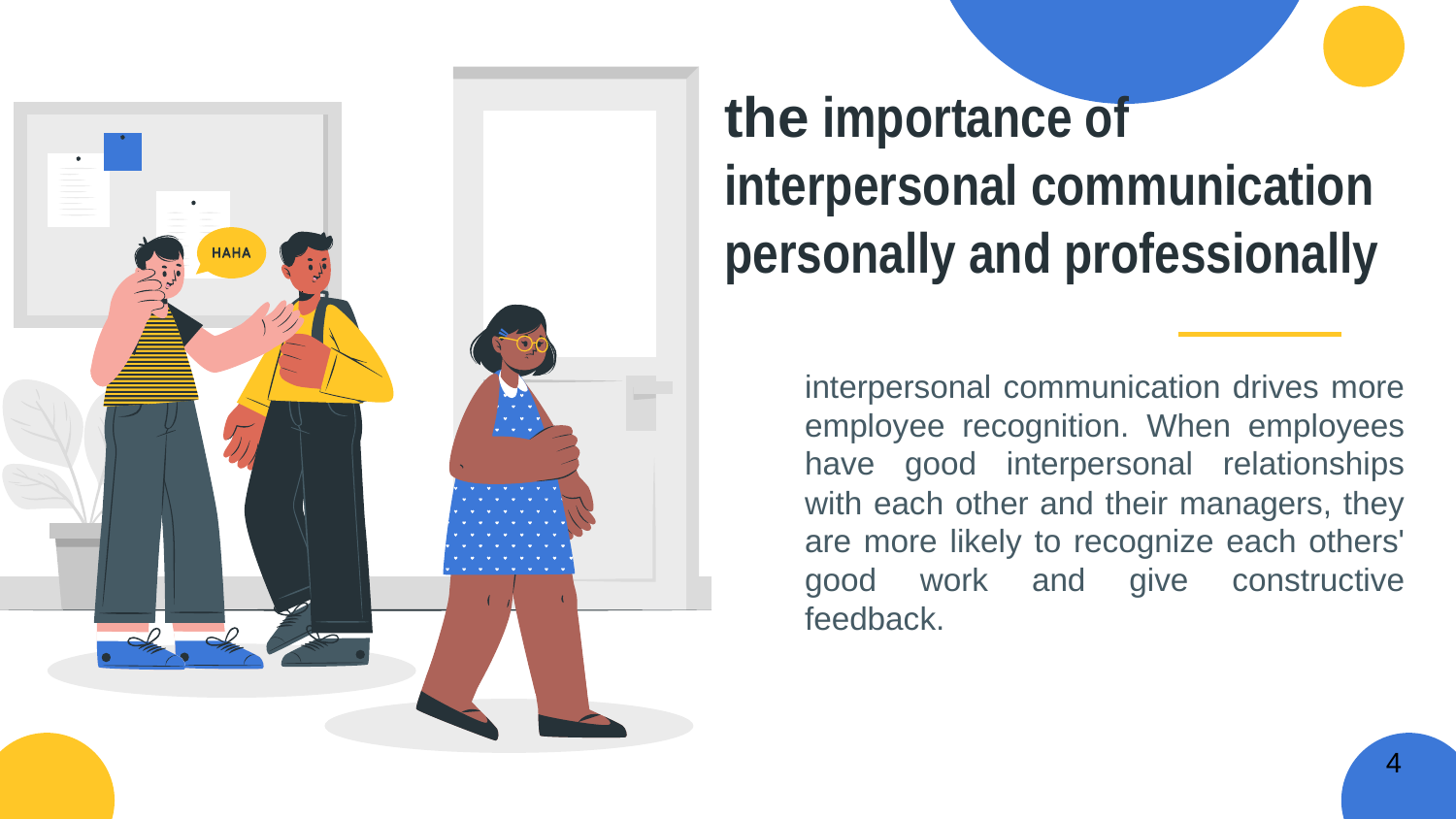

# the importance of interpersonal communication personally and professionally
interpersonal communication drives more employee recognition. When employees have good interpersonal relationships with each other and their managers, they are more likely to recognize each others' good work and give constructive feedback.
4